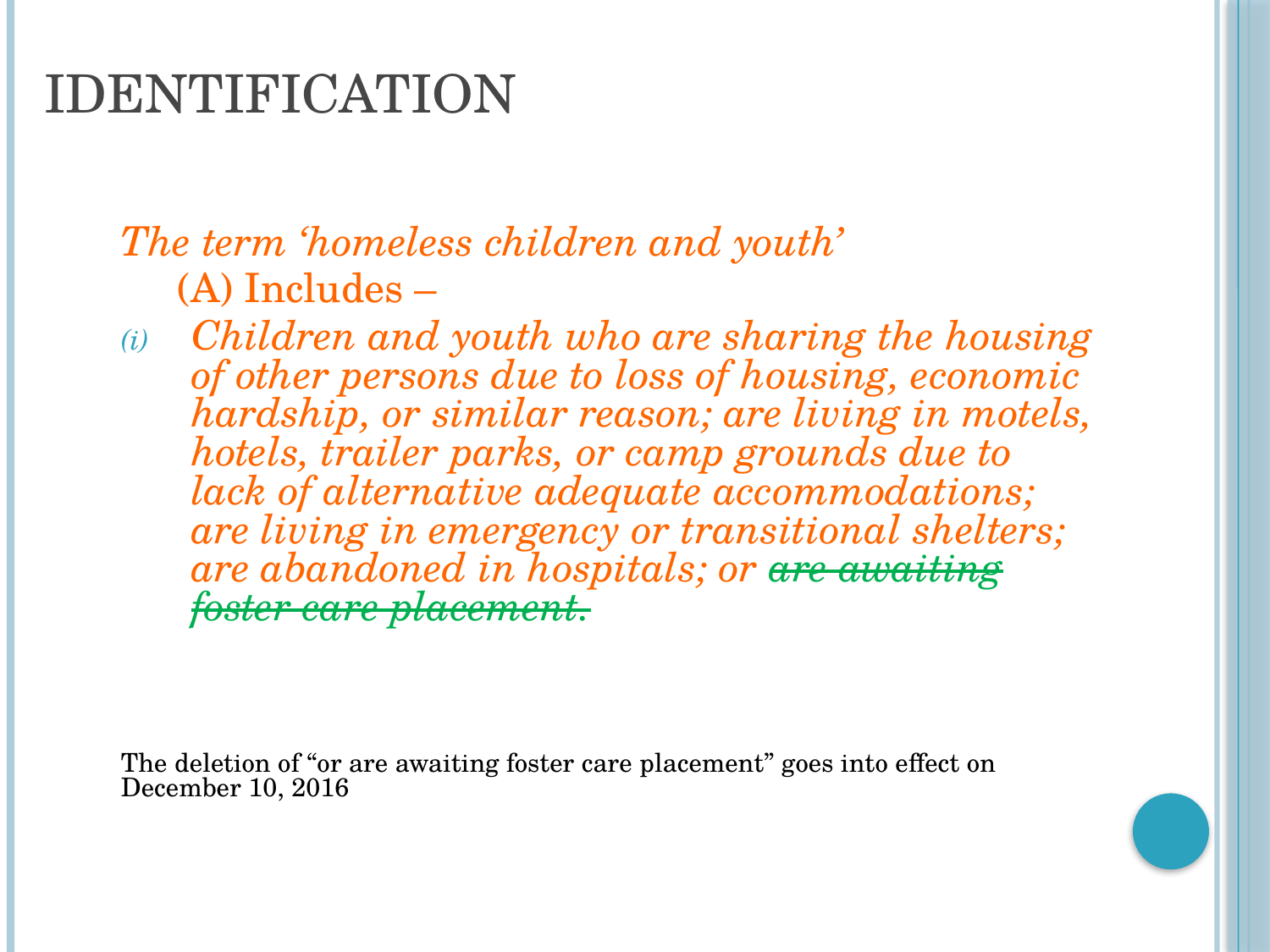

# Identification

The term ‘homeless children and youth’
(A) Includes –
Children and youth who are sharing the housing of other persons due to loss of housing, economic hardship, or similar reason; are living in motels, hotels, trailer parks, or camp grounds due to lack of alternative adequate accommodations; are living in emergency or transitional shelters; are abandoned in hospitals; or are awaiting foster care placement.

The deletion of “or are awaiting foster care placement” goes into effect on December 10, 2016